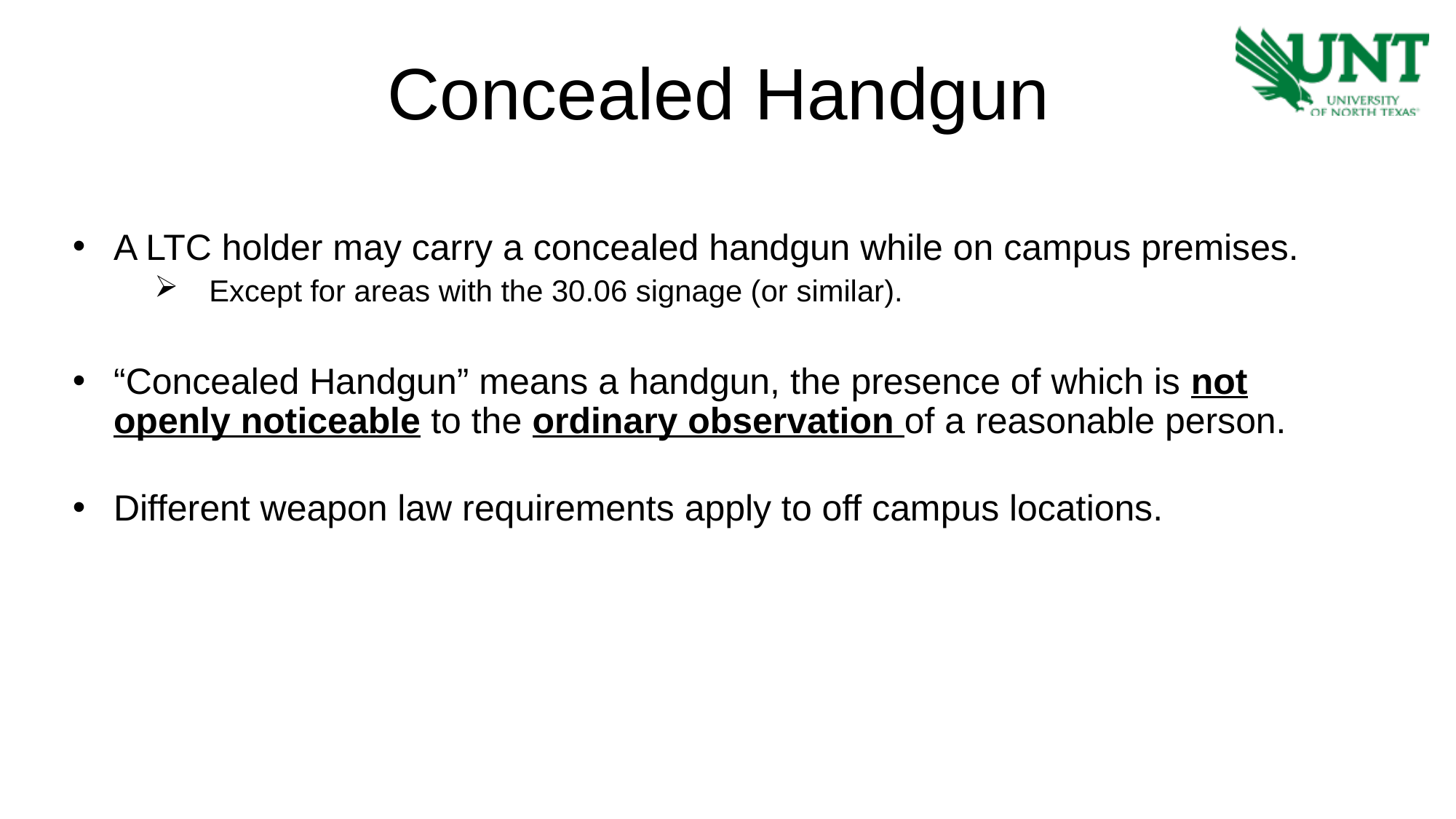

Concealed Handgun

A LTC holder may carry a concealed handgun while on campus premises.
Except for areas with the 30.06 signage (or similar).

“Concealed Handgun” means a handgun, the presence of which is not openly noticeable to the ordinary observation of a reasonable person.

Different weapon law requirements apply to off campus locations.